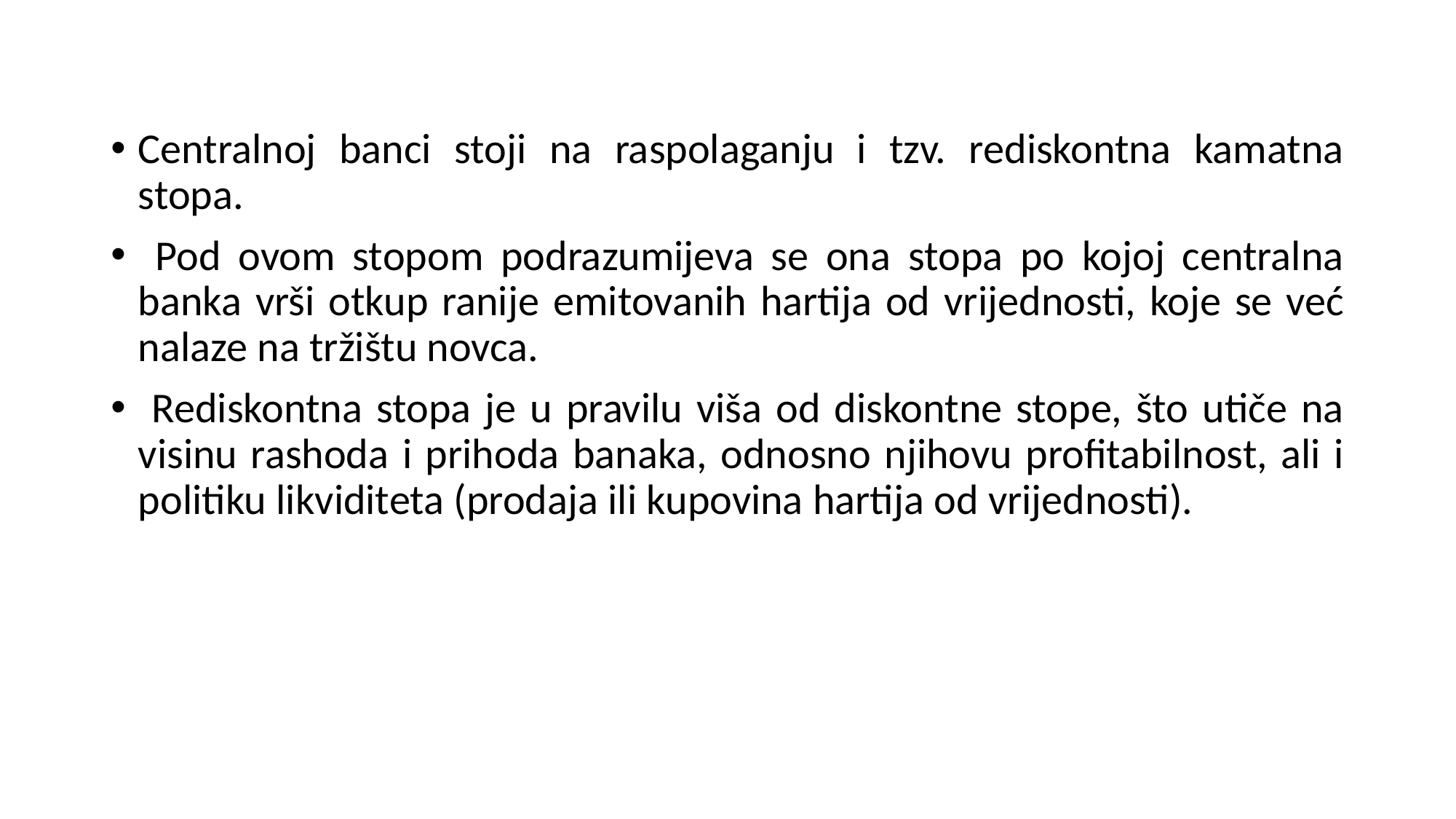

Centralnoj banci stoji na raspolaganju i tzv. rediskontna kamatna stopa.
 Pod ovom stopom podrazumijeva se ona stopa po kojoj centralna banka vrši otkup ranije emitovanih hartija od vrijednosti, koje se već nalaze na tržištu novca.
 Rediskontna stopa je u pravilu viša od diskontne stope, što utiče na visinu rashoda i prihoda banaka, odnosno njihovu profitabilnost, ali i politiku likviditeta (prodaja ili kupovina hartija od vrijednosti).